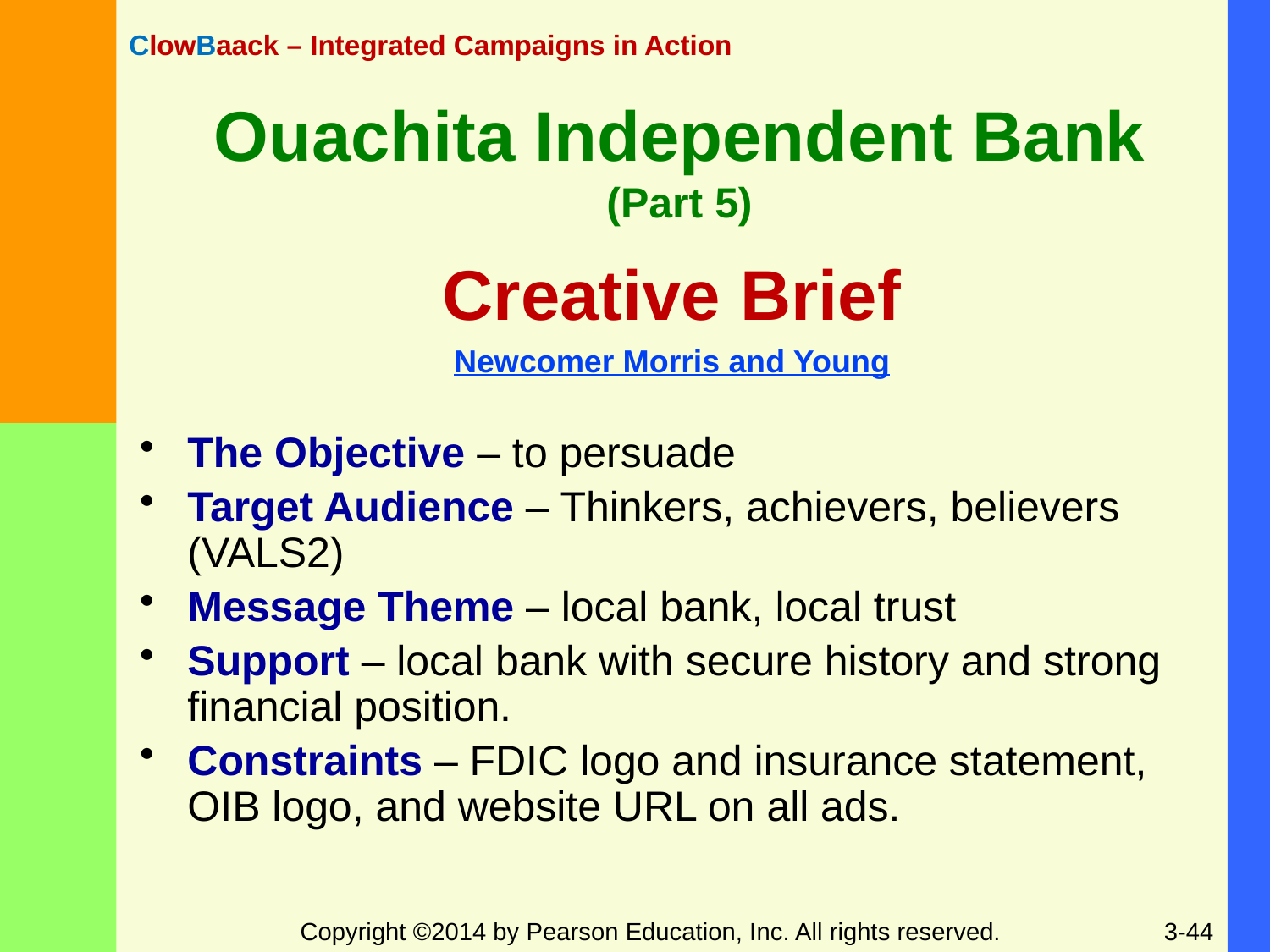

ClowBaack – Integrated Campaigns in Action
# Ouachita Independent Bank (Part 5)
Creative Brief
Newcomer Morris and Young

The Objective – to persuade
Target Audience – Thinkers, achievers, believers (VALS2)
Message Theme – local bank, local trust
Support – local bank with secure history and strong financial position.
Constraints – FDIC logo and insurance statement, OIB logo, and website URL on all ads.

Copyright ©2014 by Pearson Education, Inc. All rights reserved.
3-44